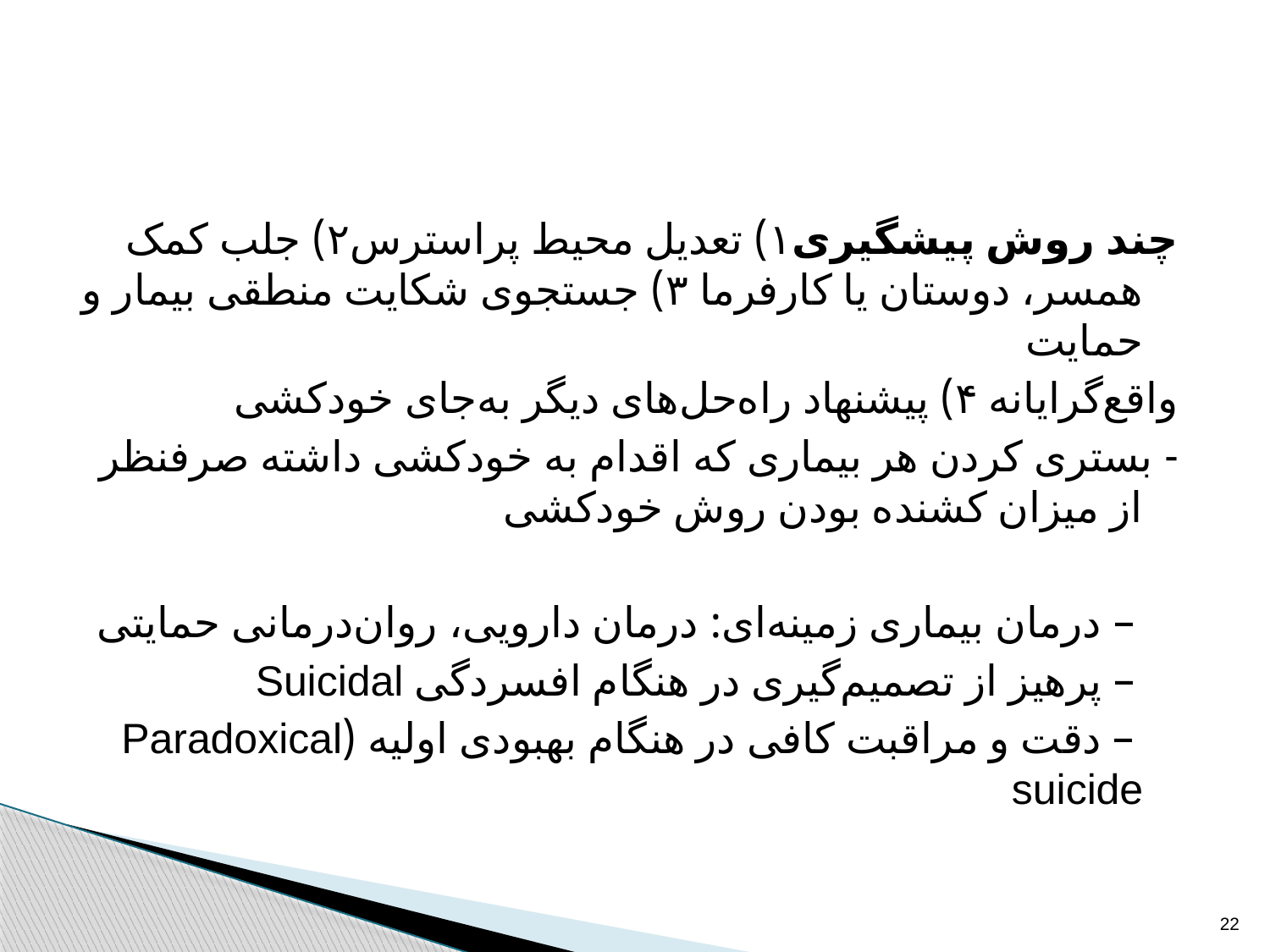

#
چند روش پیشگیری۱) تعدیل محیط پراسترس۲) جلب کمک همسر، دوستان یا کارفرما ۳) جستجوی شکایت منطقی بیمار و حمایت
واقع‌گرایانه ۴) پیشنهاد راه‌حل‌های‌ دیگر به‌جای خودکشی
- بستری کردن هر بیماری که اقدام به خودکشی داشته صرفنظر از میزان کشنده بودن روش خودکشی

    – درمان بیماری زمینه‌ای: درمان دارویی، روان‌درمانی حمایتی
    – پرهیز از تصمیم‌گیری در هنگام افسردگی Suicidal
    – دقت و مراقبت کافی در هنگام بهبودی اولیه (Paradoxical suicide
22